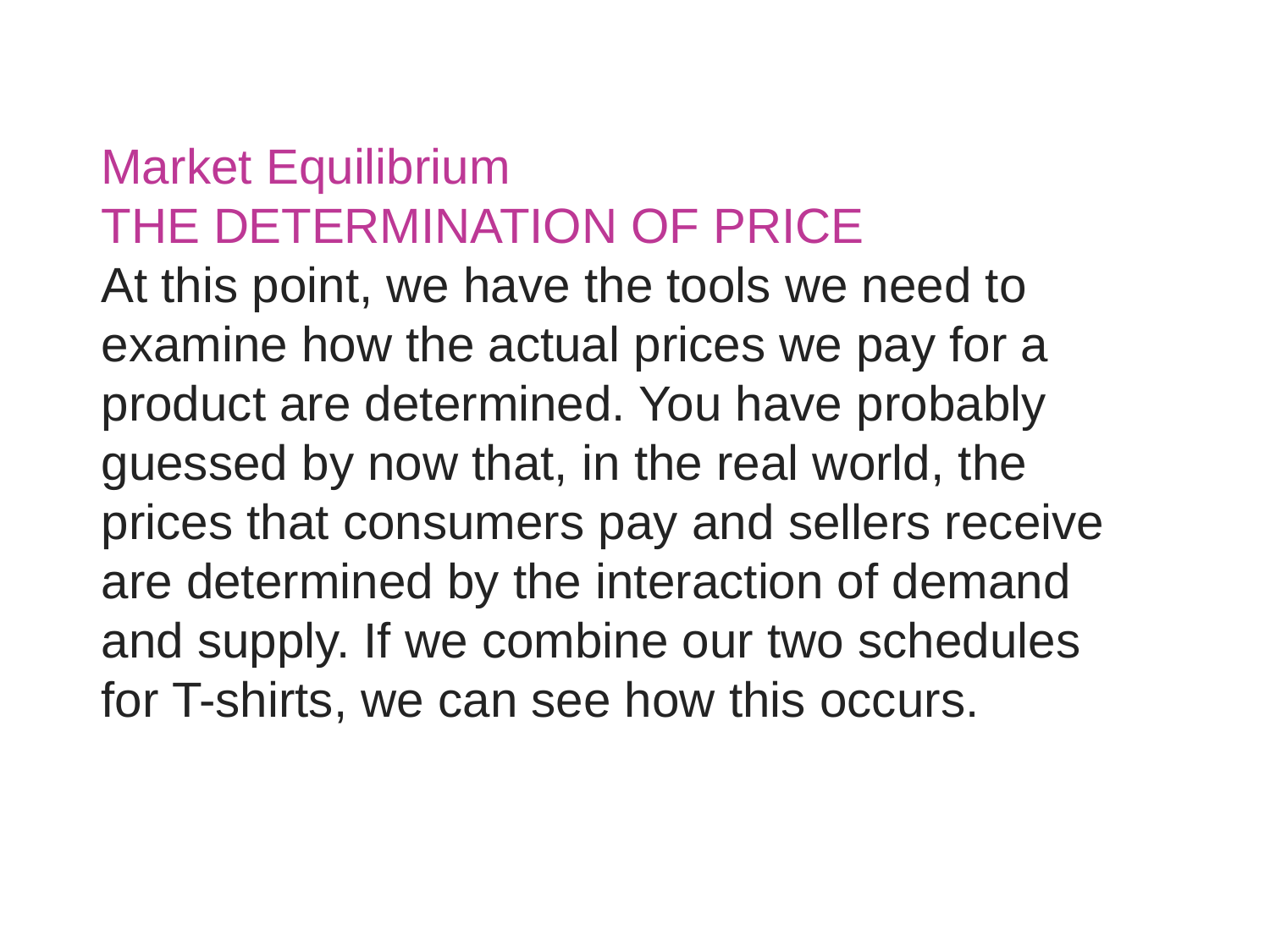

Market Equilibrium
THE DETERMINATION OF PRICE
At this point, we have the tools we need to examine how the actual prices we pay for a product are determined. You have probably guessed by now that, in the real world, the prices that consumers pay and sellers receive are determined by the interaction of demand and supply. If we combine our two schedules for T-shirts, we can see how this occurs.